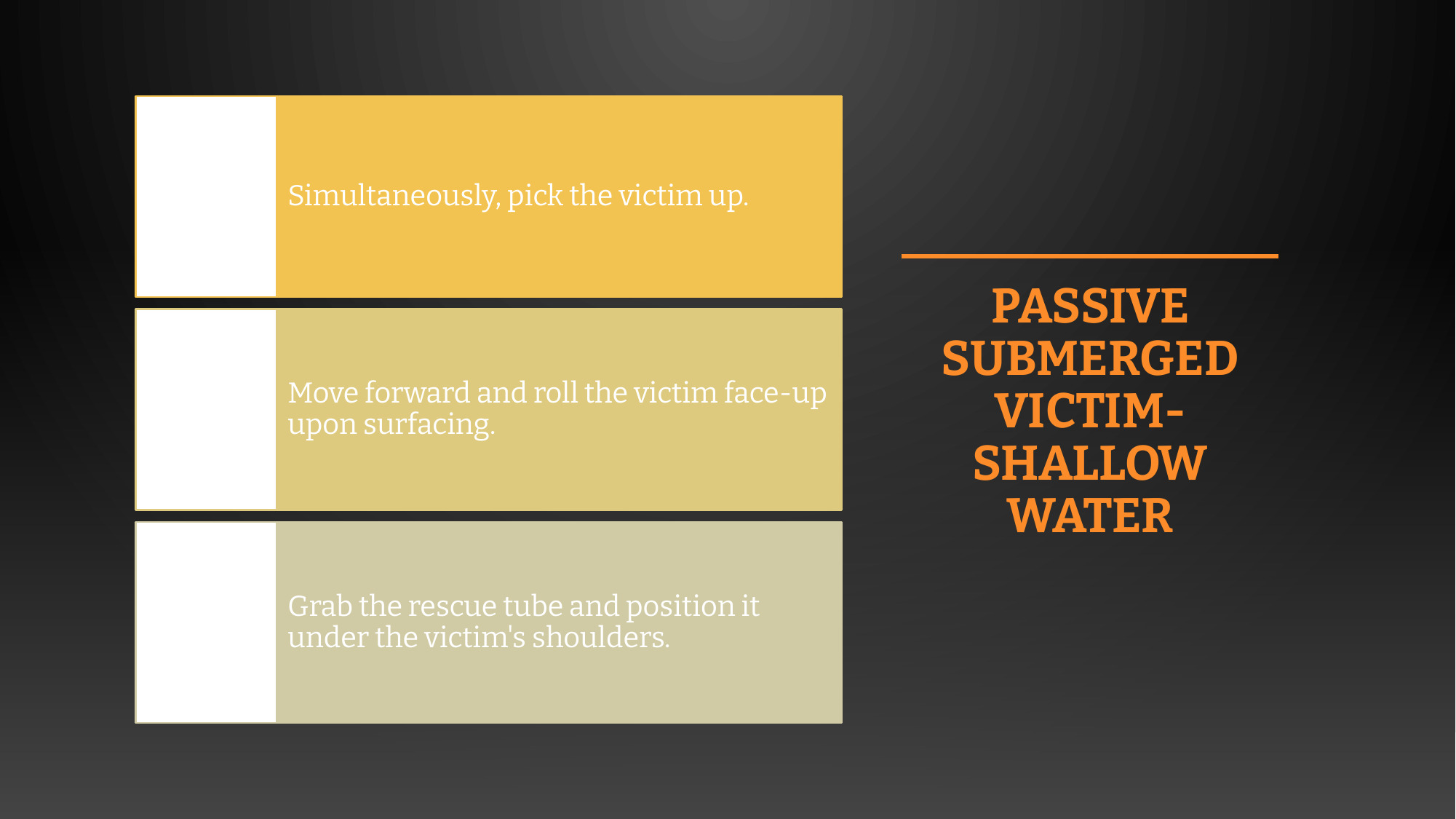

Simultaneously, pick the victim up.
Pick
Move forward and roll the victim face-up upon surfacing.
Move forward and roll
Grab the rescue tube and position it under the victim's shoulders.
Grab

# Passive Submerged Victim-Shallow Water